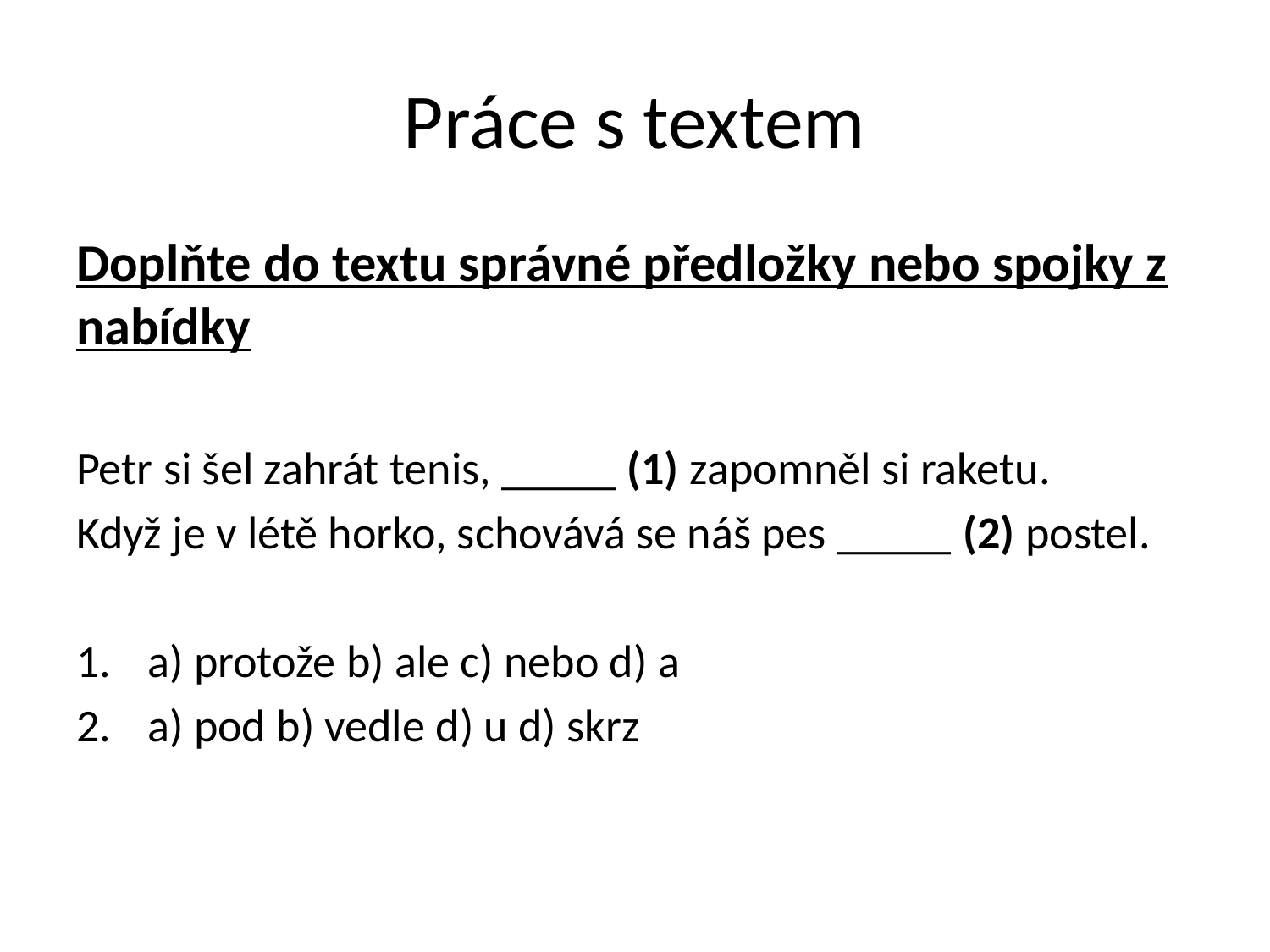

# Práce s textem
Doplňte do textu správné předložky nebo spojky z nabídky

Petr si šel zahrát tenis, _____ (1) zapomněl si raketu.
Když je v létě horko, schovává se náš pes _____ (2) postel.

a) protože b) ale c) nebo d) a
a) pod b) vedle d) u d) skrz